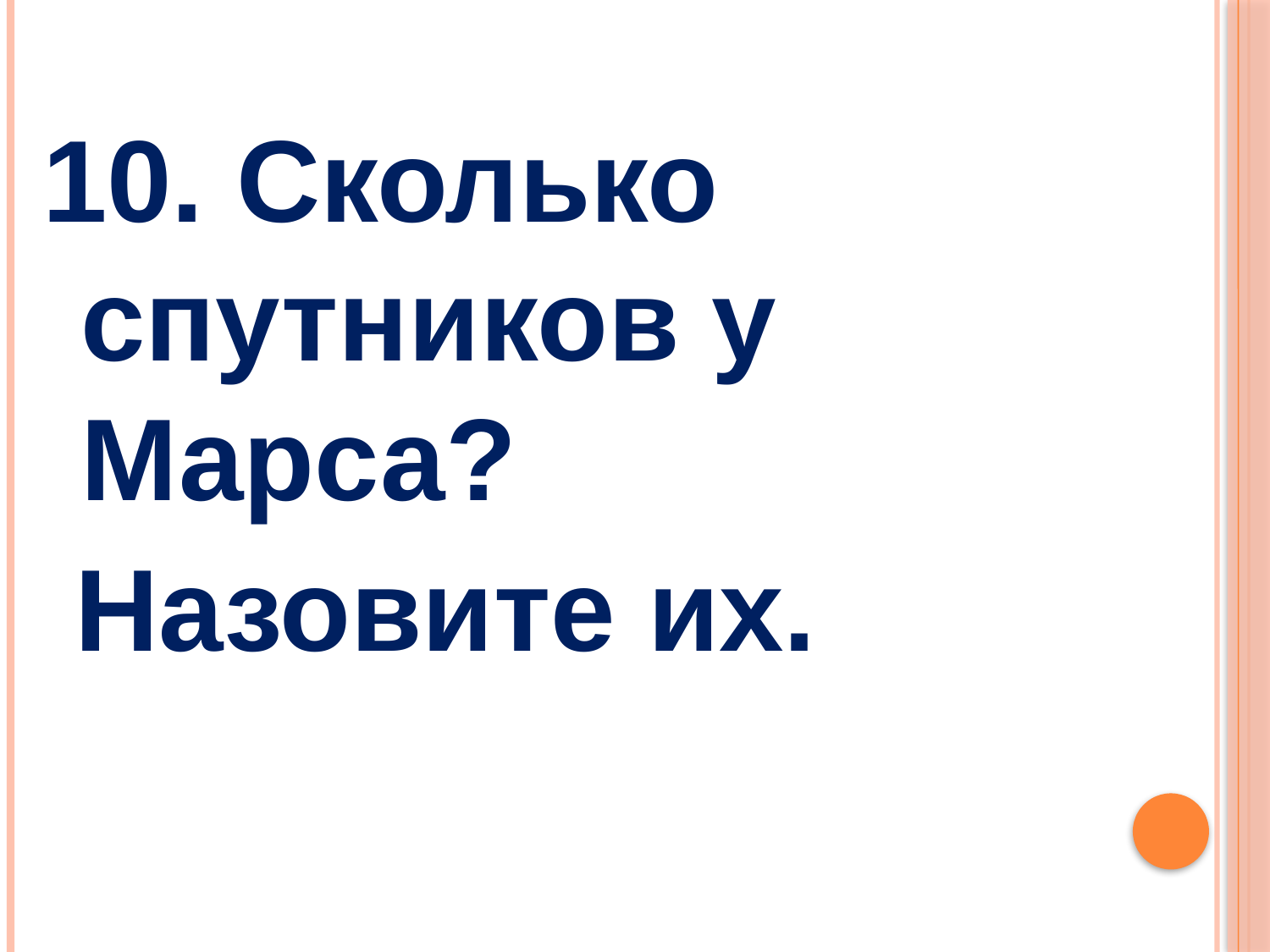

10. Сколько спутников у Марса?
 Назовите их.